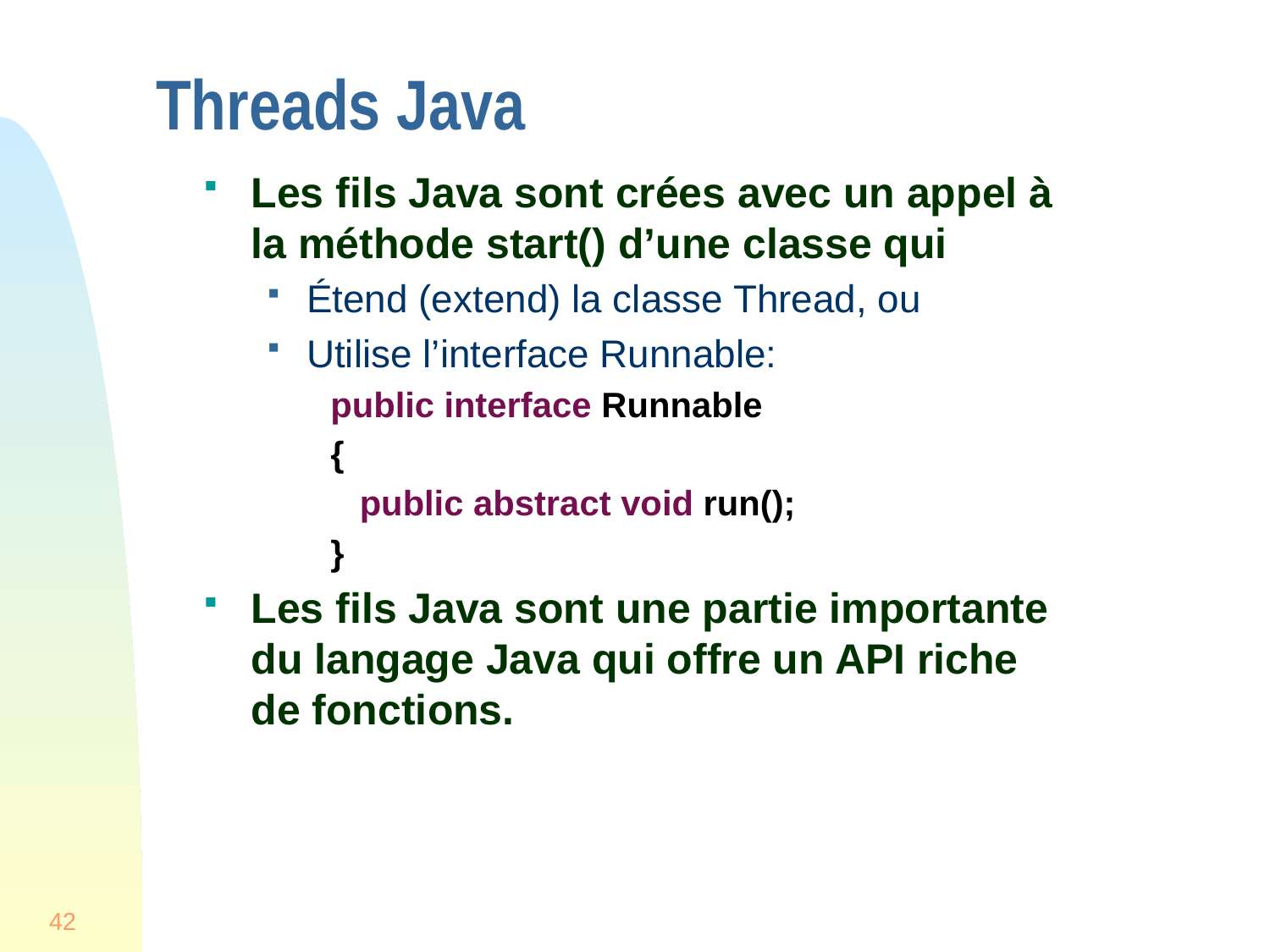

# Threads Java
Les fils Java sont crées avec un appel à la méthode start() d’une classe qui
Étend (extend) la classe Thread, ou
Utilise l’interface Runnable:
public interface Runnable
{
   public abstract void run();
}
Les fils Java sont une partie importante du langage Java qui offre un API riche de fonctions.
42